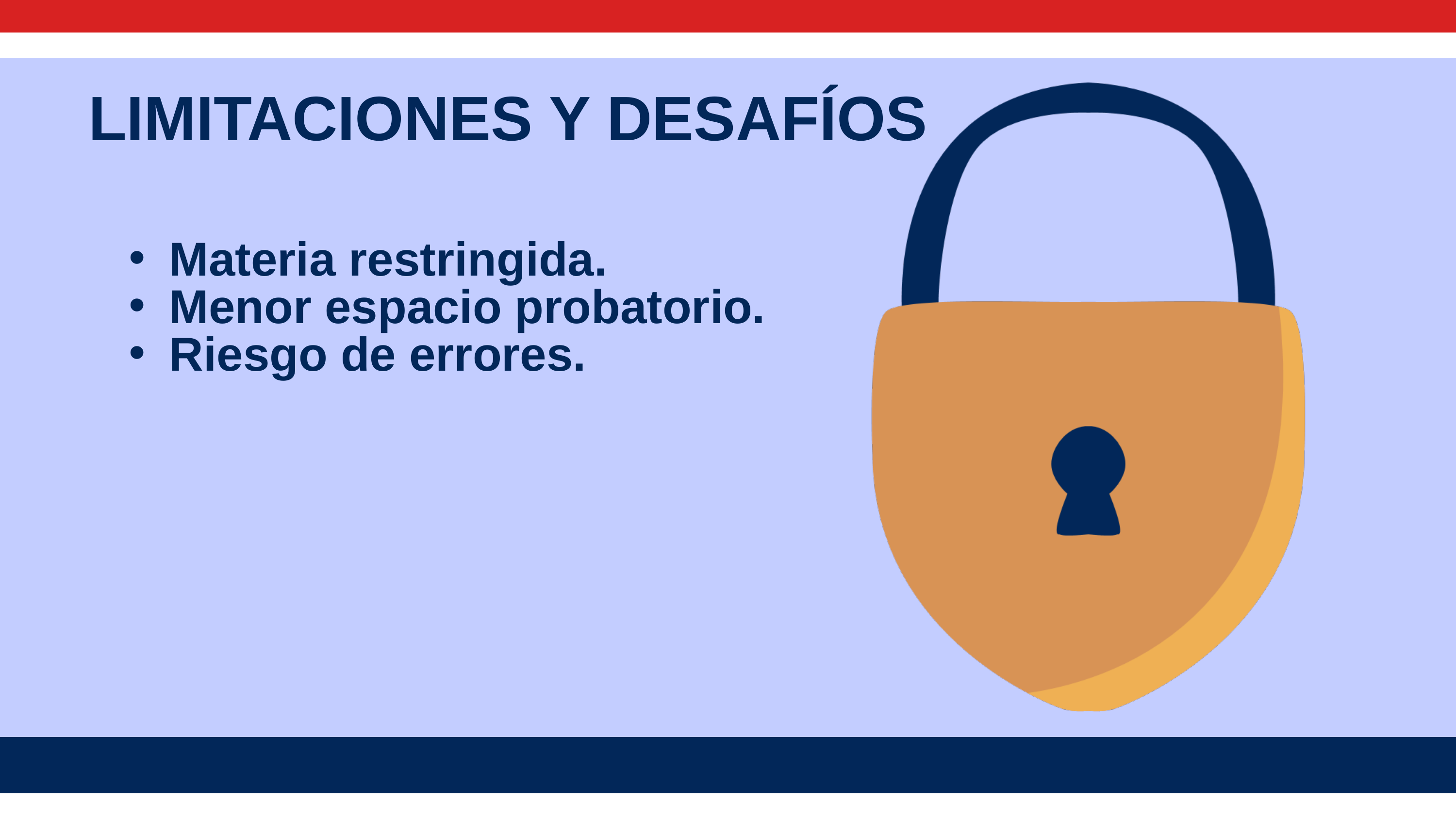

LIMITACIONES Y DESAFÍOS
Materia restringida.
Menor espacio probatorio.
Riesgo de errores.